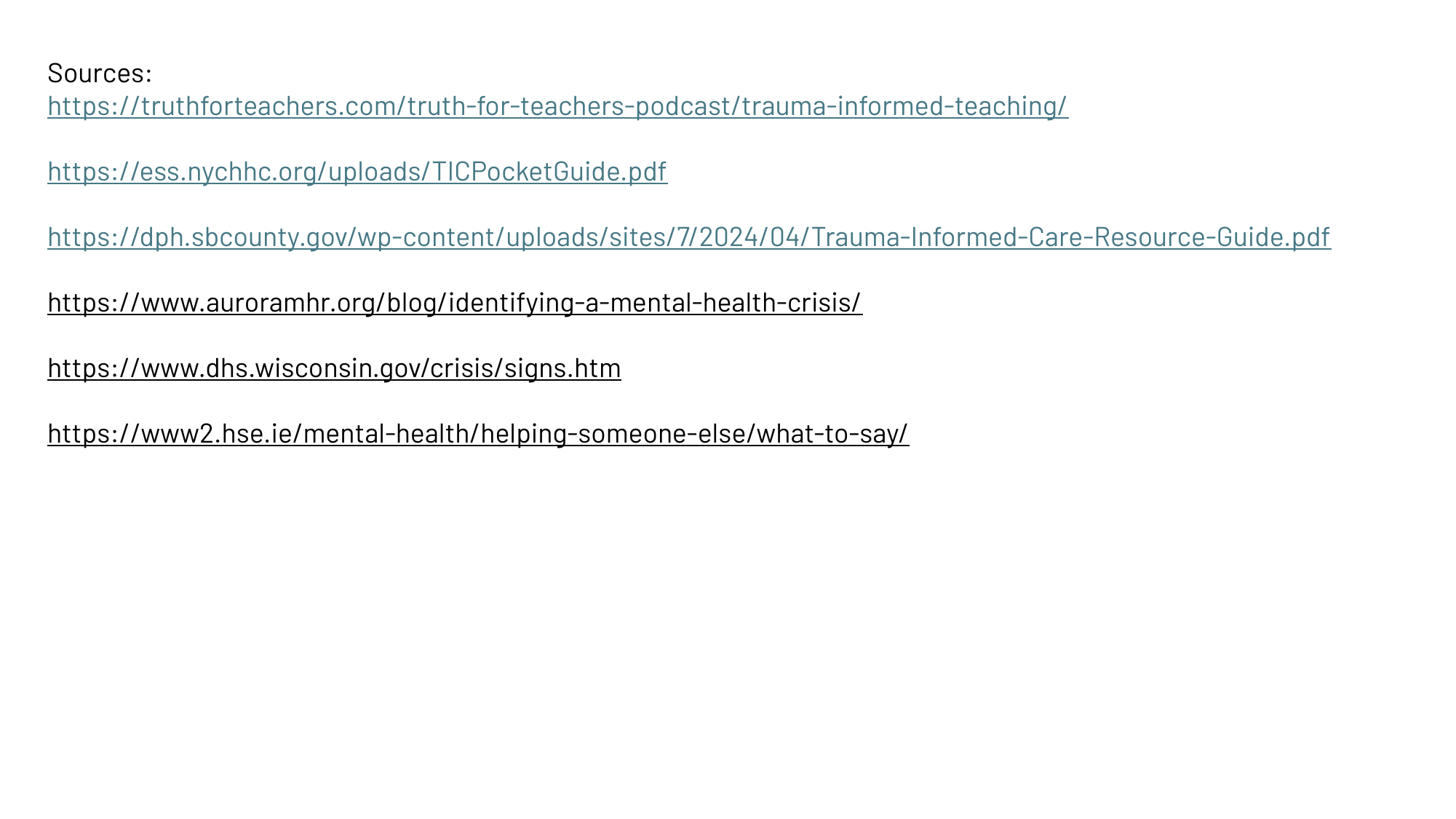

Sources:
https://truthforteachers.com/truth-for-teachers-podcast/trauma-informed-teaching/

https://ess.nychhc.org/uploads/TICPocketGuide.pdf

https://dph.sbcounty.gov/wp-content/uploads/sites/7/2024/04/Trauma-Informed-Care-Resource-Guide.pdf

https://www.auroramhr.org/blog/identifying-a-mental-health-crisis/

https://www.dhs.wisconsin.gov/crisis/signs.htm

https://www2.hse.ie/mental-health/helping-someone-else/what-to-say/